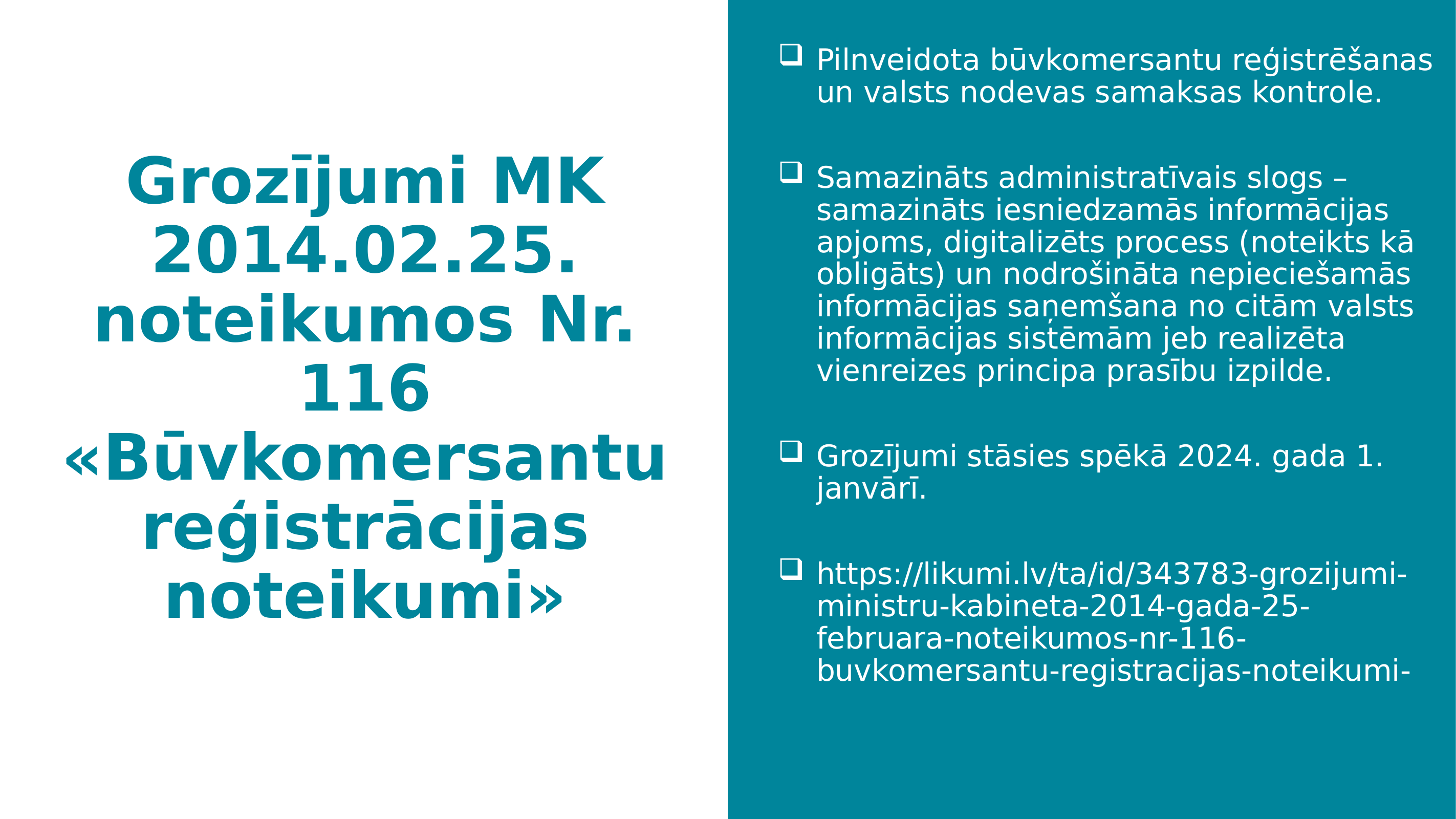

Grozījumi MK 2014.02.25. noteikumos Nr. 116 «Būvkomersantu reģistrācijas noteikumi»
Pilnveidota būvkomersantu reģistrēšanas un valsts nodevas samaksas kontrole.

Samazināts administratīvais slogs – samazināts iesniedzamās informācijas apjoms, digitalizēts process (noteikts kā obligāts) un nodrošināta nepieciešamās informācijas saņemšana no citām valsts informācijas sistēmām jeb realizēta vienreizes principa prasību izpilde.

Grozījumi stāsies spēkā 2024. gada 1. janvārī.

https://likumi.lv/ta/id/343783-grozijumi-ministru-kabineta-2014-gada-25-februara-noteikumos-nr-116-buvkomersantu-registracijas-noteikumi-